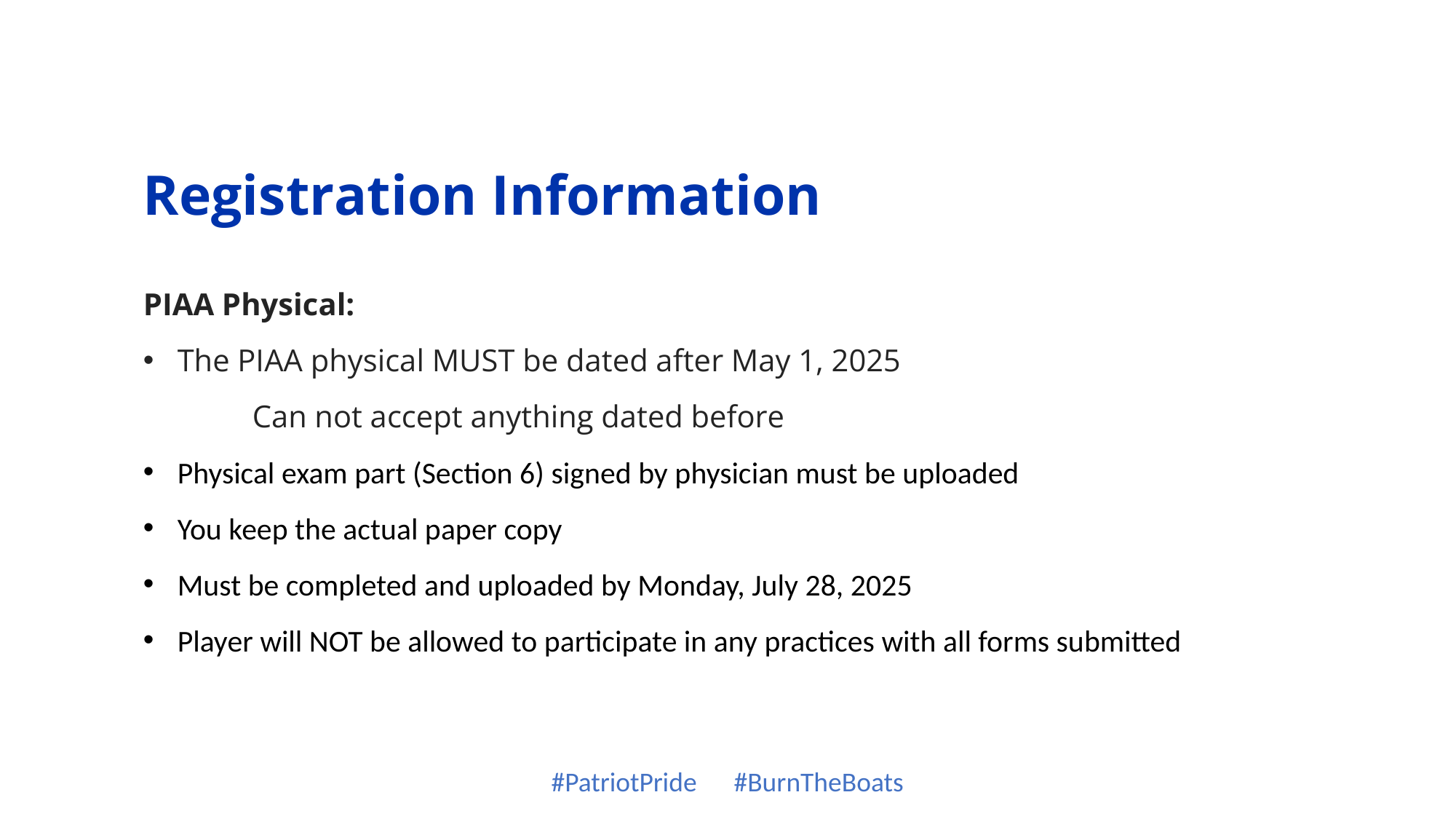

Registration Information
PIAA Physical:
The PIAA physical MUST be dated after May 1, 2025
	Can not accept anything dated before
Physical exam part (Section 6) signed by physician must be uploaded
You keep the actual paper copy
Must be completed and uploaded by Monday, July 28, 2025
Player will NOT be allowed to participate in any practices with all forms submitted
#PatriotPride      #BurnTheBoats